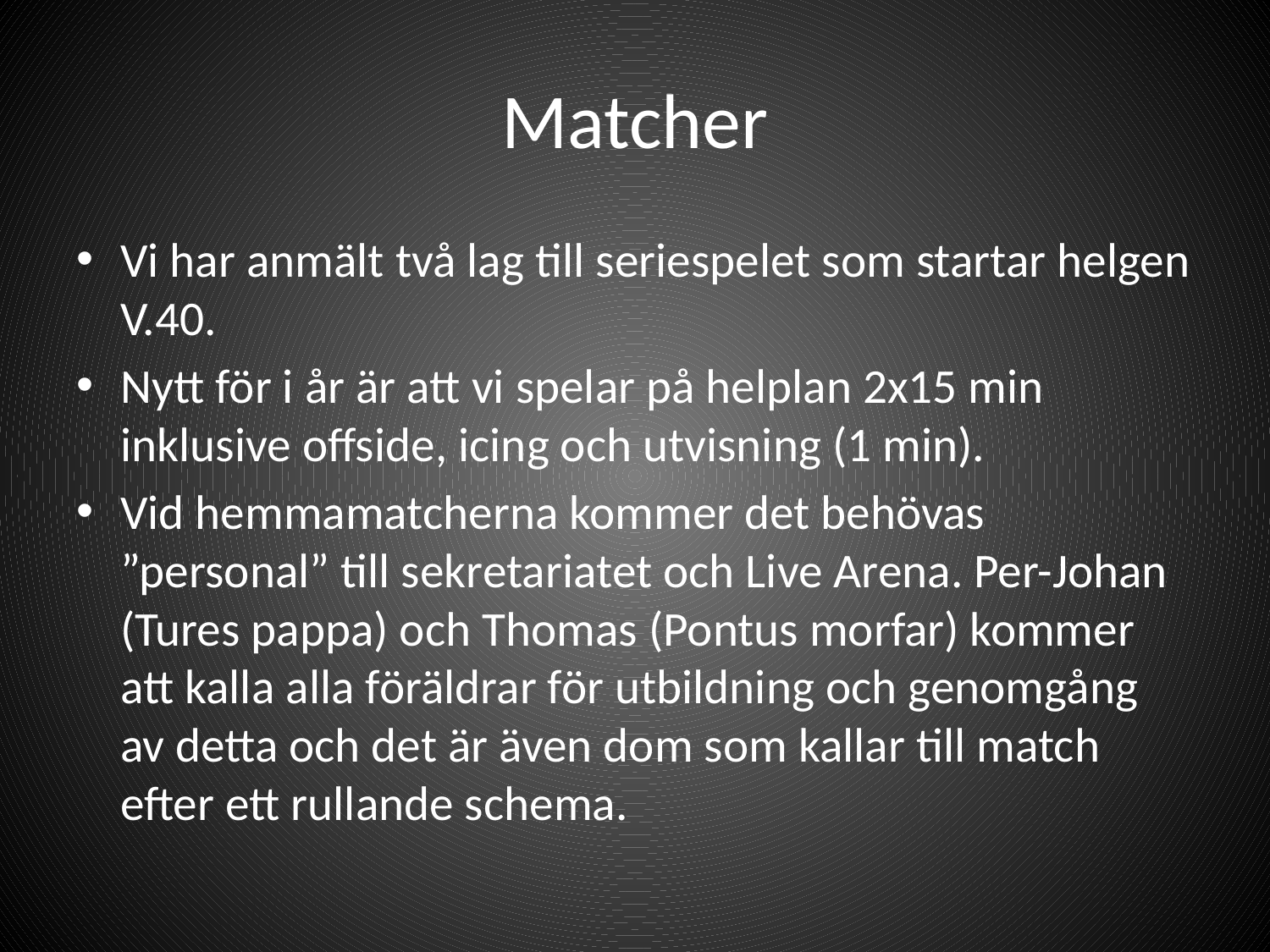

# Matcher
Vi har anmält två lag till seriespelet som startar helgen V.40.
Nytt för i år är att vi spelar på helplan 2x15 min inklusive offside, icing och utvisning (1 min).
Vid hemmamatcherna kommer det behövas ”personal” till sekretariatet och Live Arena. Per-Johan (Tures pappa) och Thomas (Pontus morfar) kommer att kalla alla föräldrar för utbildning och genomgång av detta och det är även dom som kallar till match efter ett rullande schema.